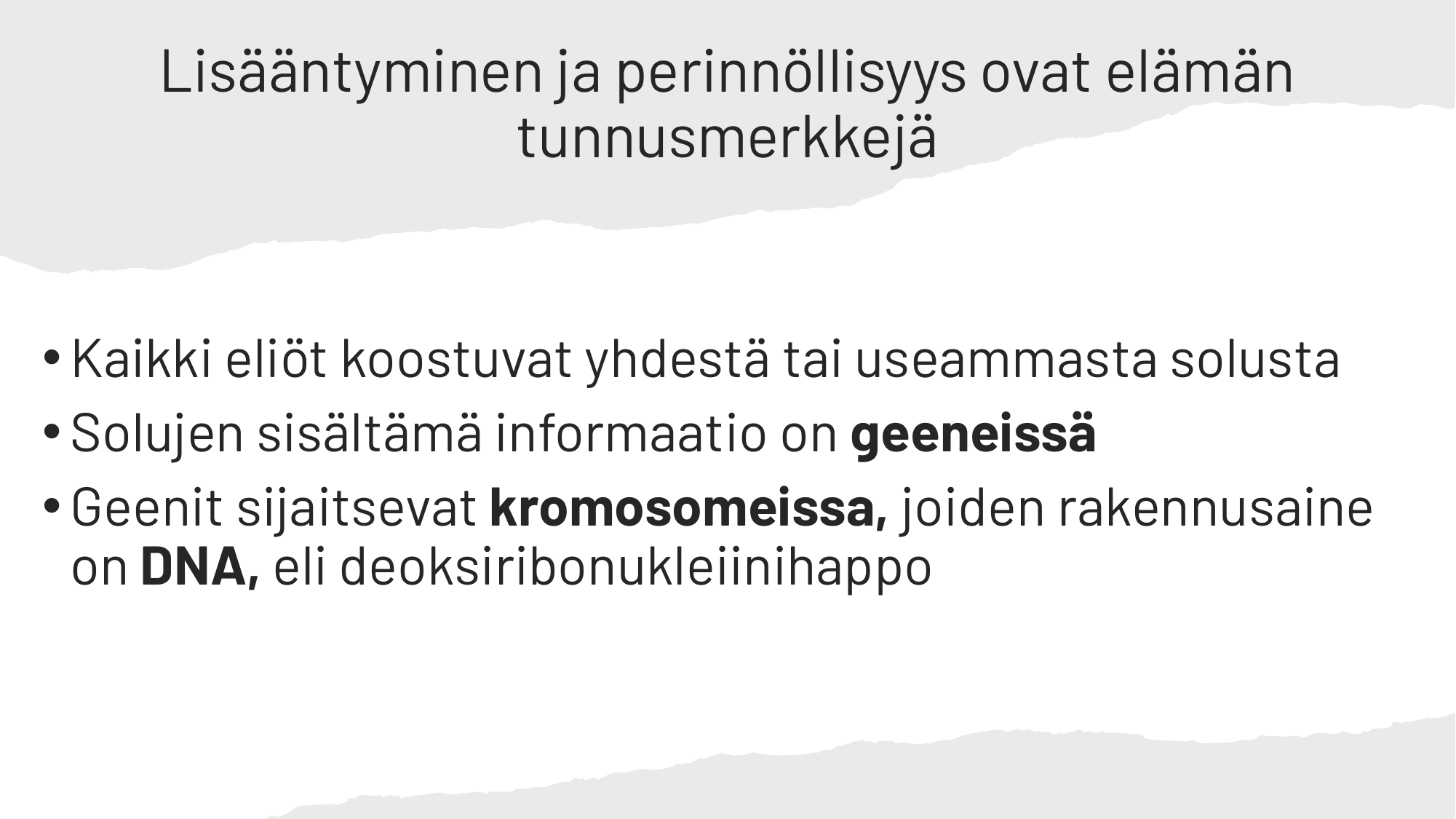

# Lisääntyminen ja perinnöllisyys ovat elämän tunnusmerkkejä
Kaikki eliöt koostuvat yhdestä tai useammasta solusta
Solujen sisältämä informaatio on geeneissä
Geenit sijaitsevat kromosomeissa, joiden rakennusaine on DNA, eli deoksiribonukleiinihappo